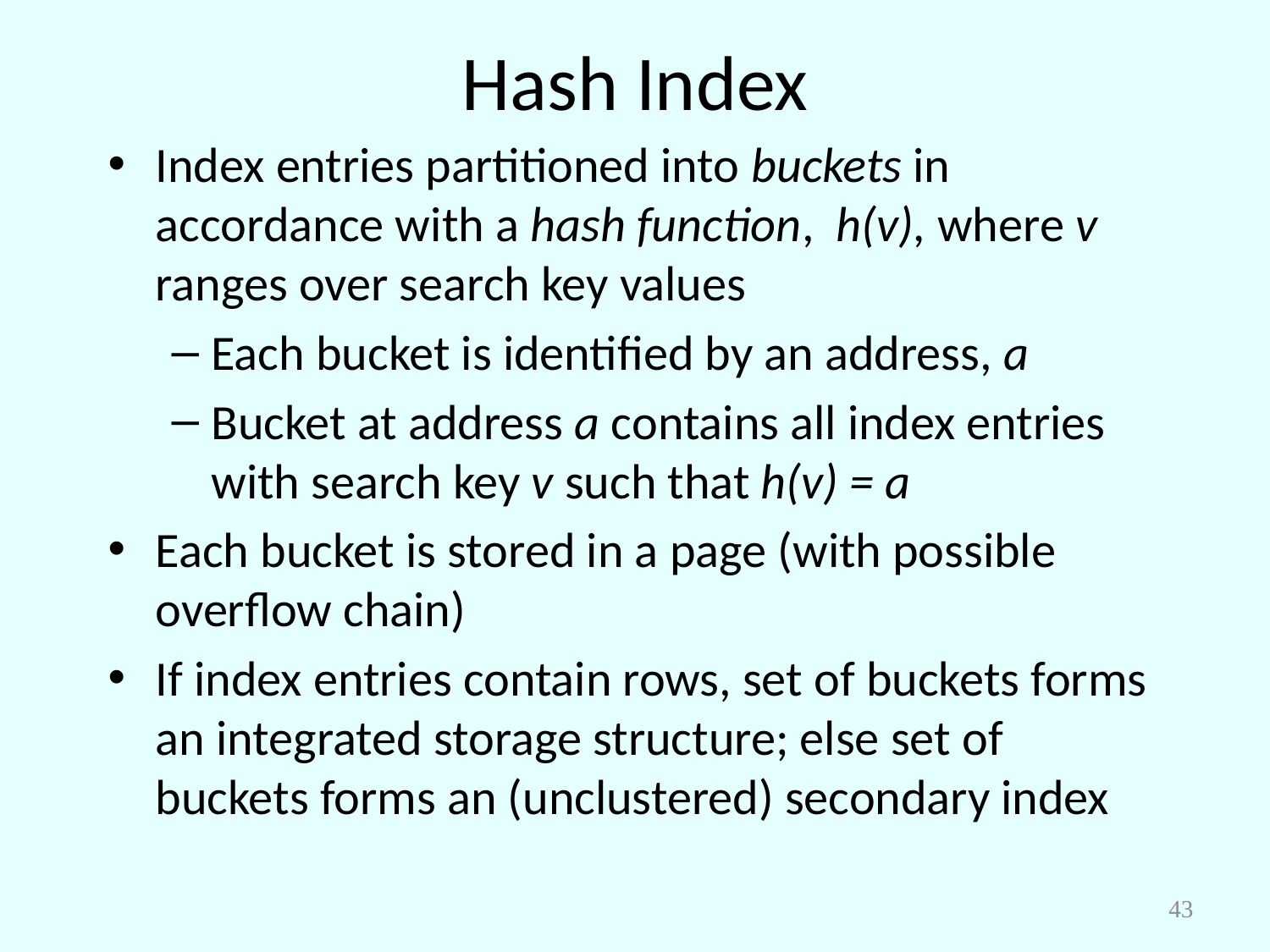

# Hash Index
Index entries partitioned into buckets in accordance with a hash function,  h(v), where v ranges over search key values
Each bucket is identified by an address, a
Bucket at address a contains all index entries with search key v such that h(v) = a
Each bucket is stored in a page (with possible overflow chain)
If index entries contain rows, set of buckets forms an integrated storage structure; else set of buckets forms an (unclustered) secondary index
43